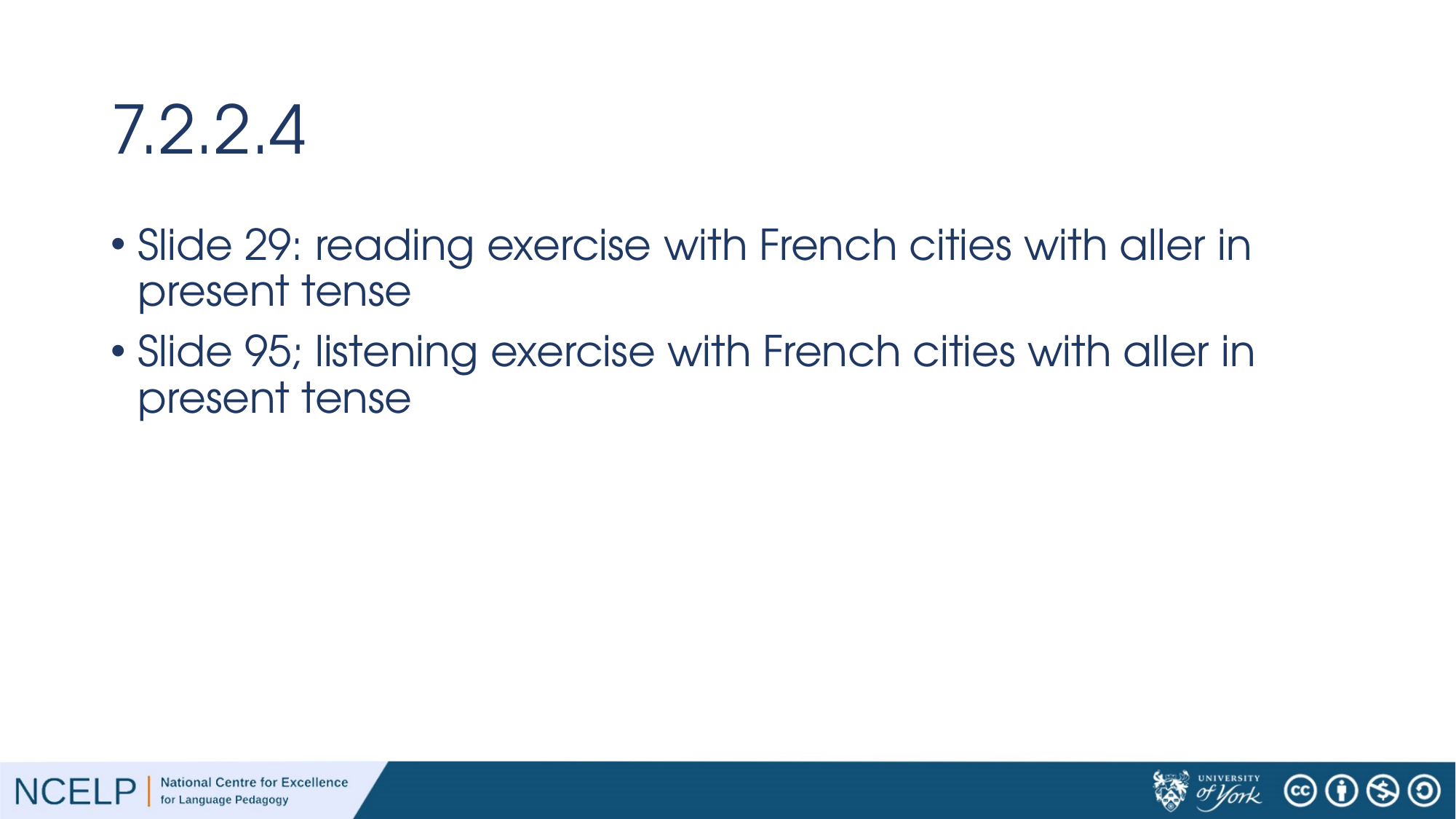

# 7.2.2.4
Slide 29: reading exercise with French cities with aller in present tense
Slide 95; listening exercise with French cities with aller in present tense